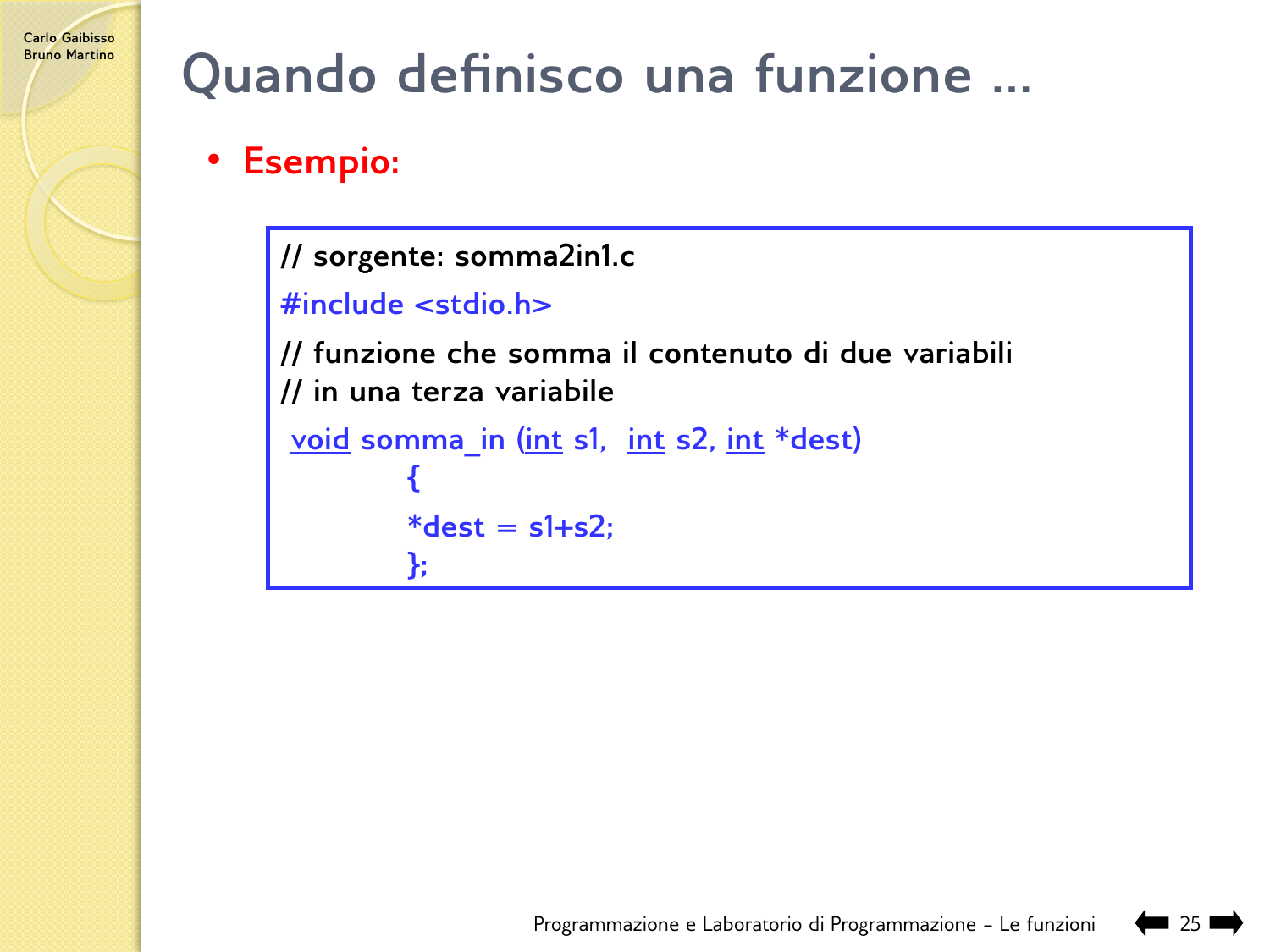

# Quando definisco una funzione …
Esempio:
// sorgente: somma2in1.c
#include <stdio.h>
// funzione che somma il contenuto di due variabili
// in una terza variabile
 void somma_in (int s1,  int s2, int *dest)
	{
	*dest = s1+s2;
	};
Programmazione e Laboratorio di Programmazione – Le funzioni
25